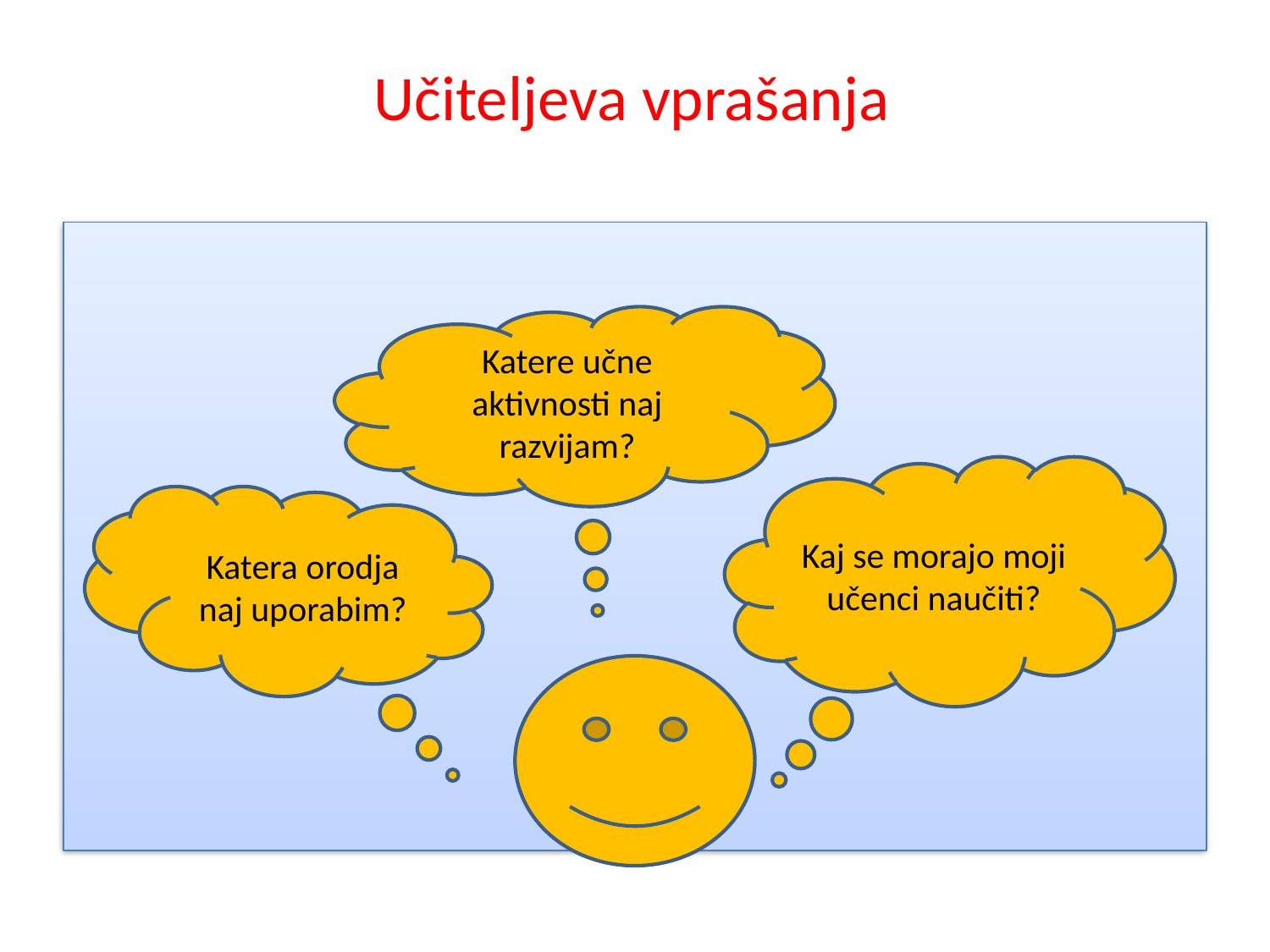

# Učiteljeva vprašanja

Katere učne aktivnosti naj razvijam?

Kaj se morajo moji učenci naučiti?
Katera orodja naj uporabim?